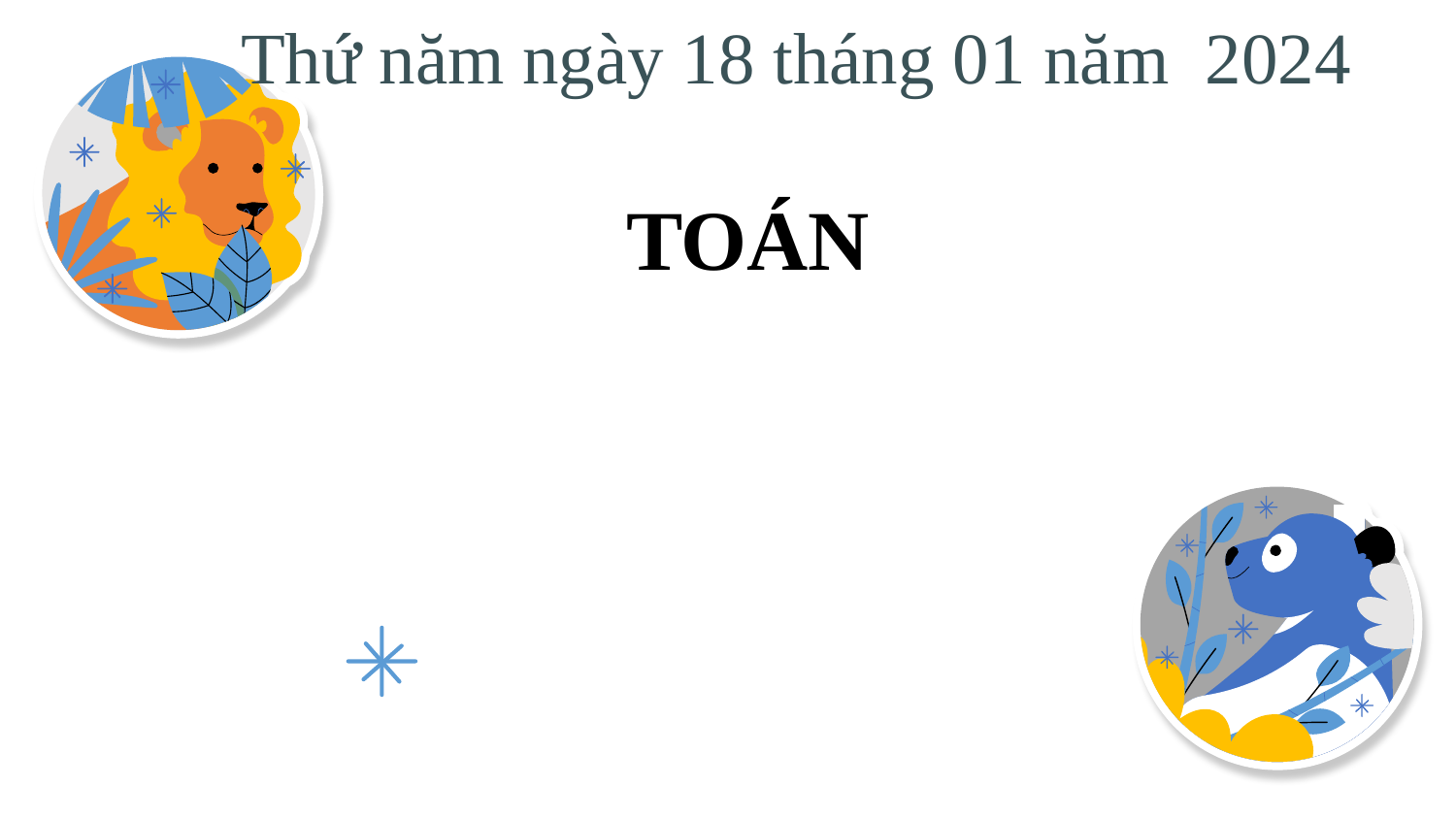

Thứ năm ngày 18 tháng 01 năm  2024

 TOÁN